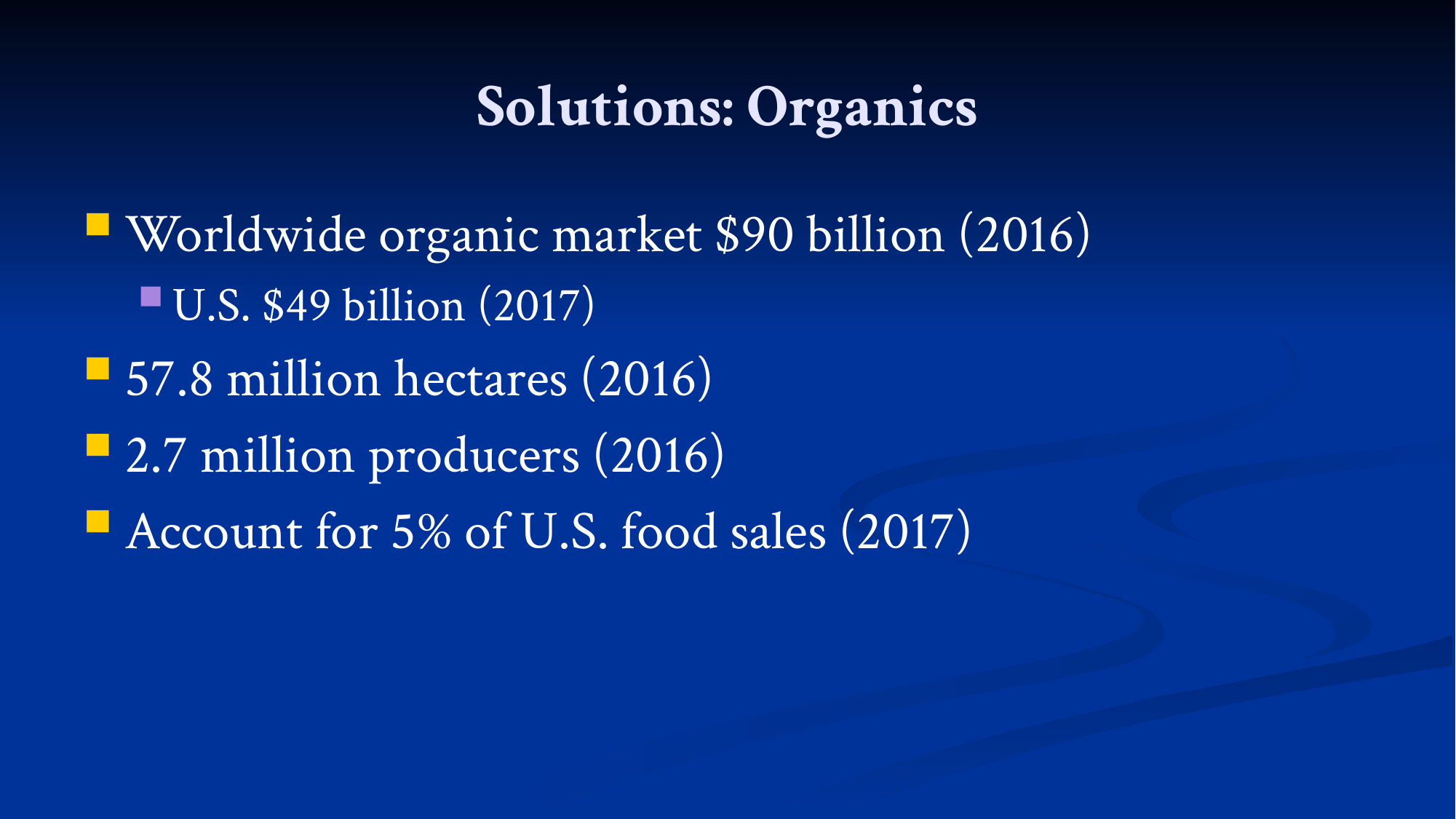

# Solutions: Organics
Worldwide organic market $90 billion (2016)
U.S. $49 billion (2017)
57.8 million hectares (2016)
2.7 million producers (2016)
Account for 5% of U.S. food sales (2017)